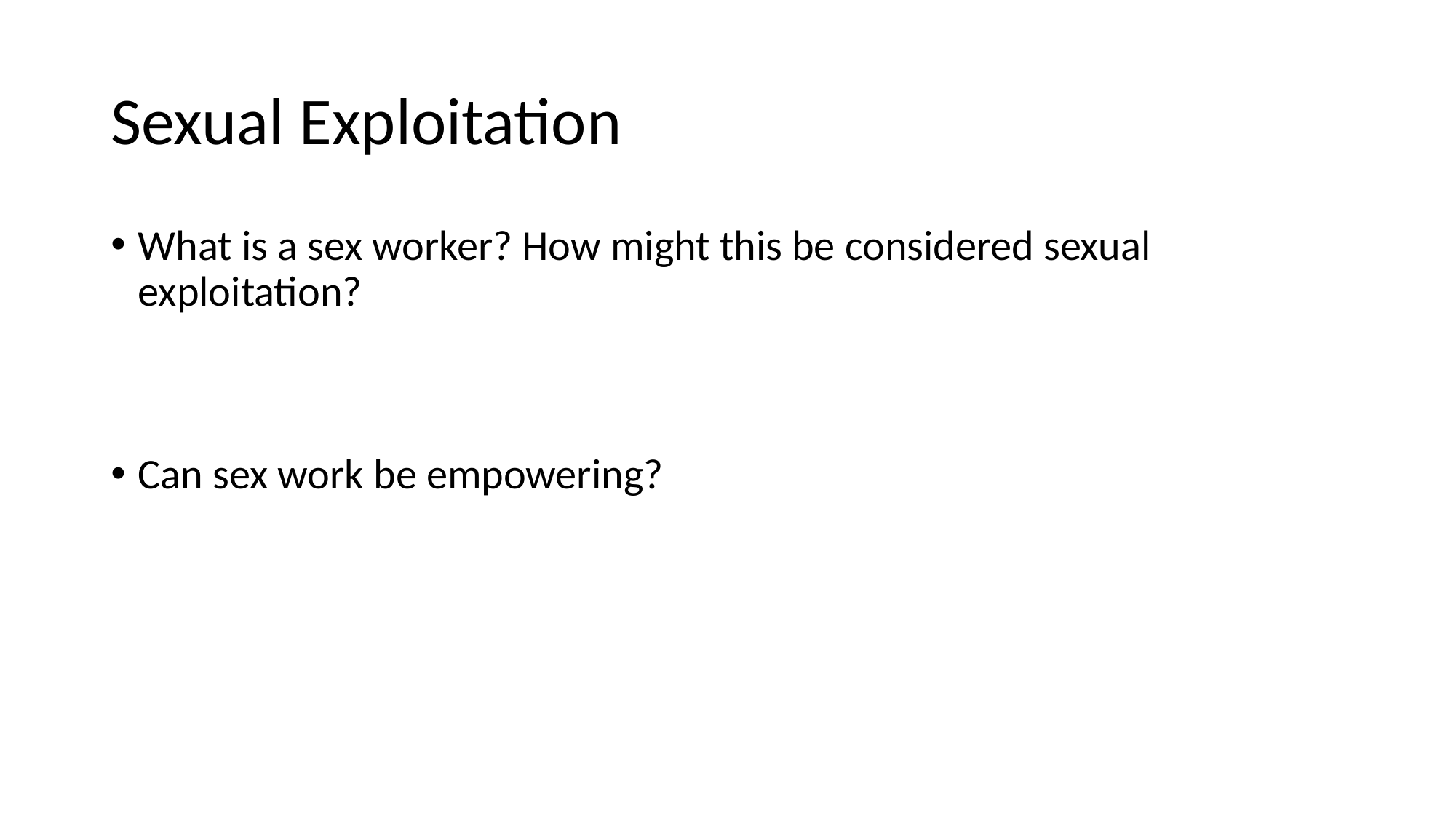

# Sexual Exploitation
What is a sex worker? How might this be considered sexual exploitation?

Can sex work be empowering?